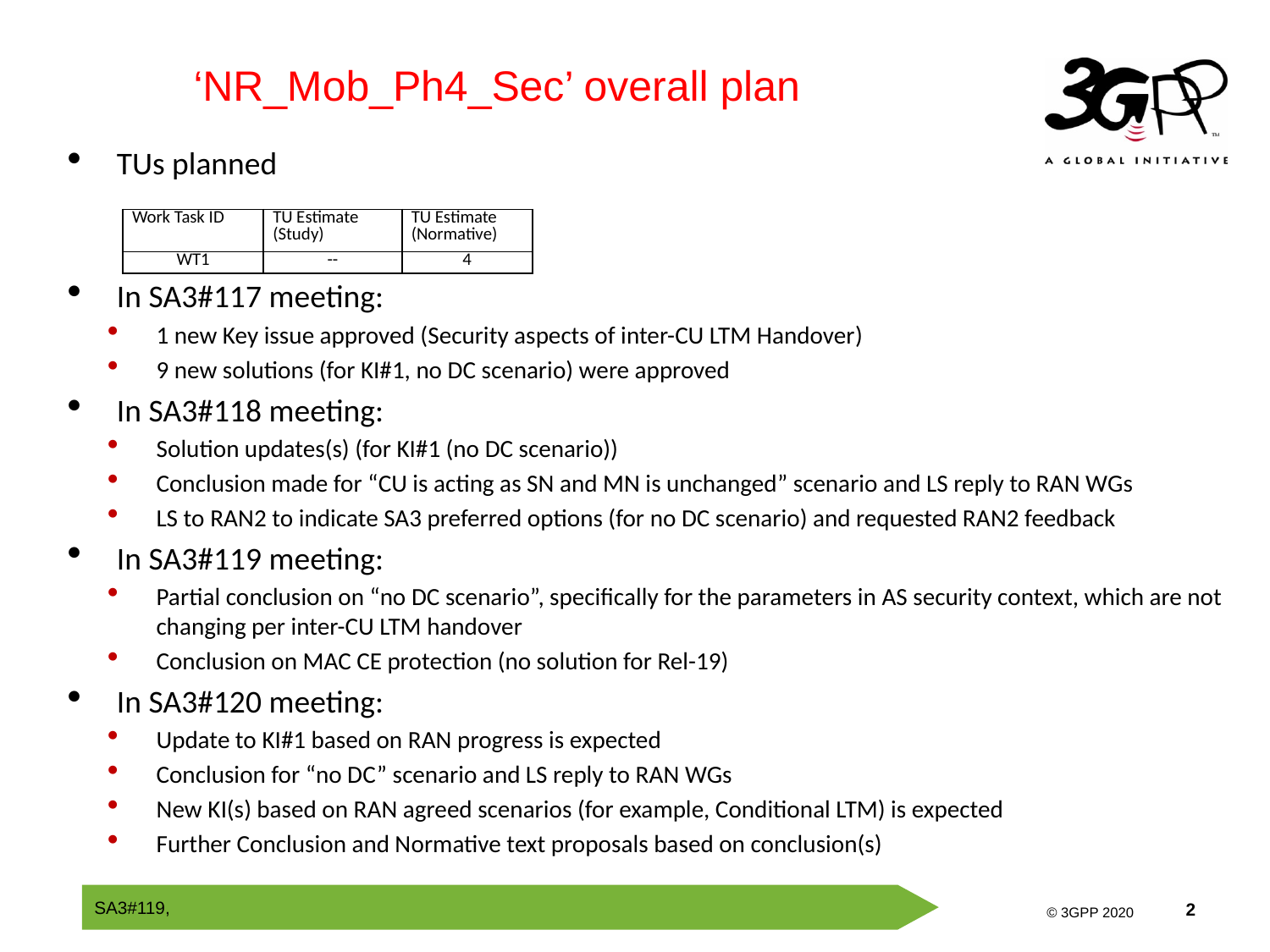

‘NR_Mob_Ph4_Sec’ overall plan
TUs planned

In SA3#117 meeting:
1 new Key issue approved (Security aspects of inter-CU LTM Handover)
9 new solutions (for KI#1, no DC scenario) were approved
In SA3#118 meeting:
Solution updates(s) (for KI#1 (no DC scenario))
Conclusion made for “CU is acting as SN and MN is unchanged” scenario and LS reply to RAN WGs
LS to RAN2 to indicate SA3 preferred options (for no DC scenario) and requested RAN2 feedback
In SA3#119 meeting:
Partial conclusion on “no DC scenario”, specifically for the parameters in AS security context, which are not changing per inter-CU LTM handover
Conclusion on MAC CE protection (no solution for Rel-19)
In SA3#120 meeting:
Update to KI#1 based on RAN progress is expected
Conclusion for “no DC” scenario and LS reply to RAN WGs
New KI(s) based on RAN agreed scenarios (for example, Conditional LTM) is expected
Further Conclusion and Normative text proposals based on conclusion(s)
| Work Task ID | TU Estimate (Study) | TU Estimate (Normative) |
| --- | --- | --- |
| WT1 | -- | 4 |